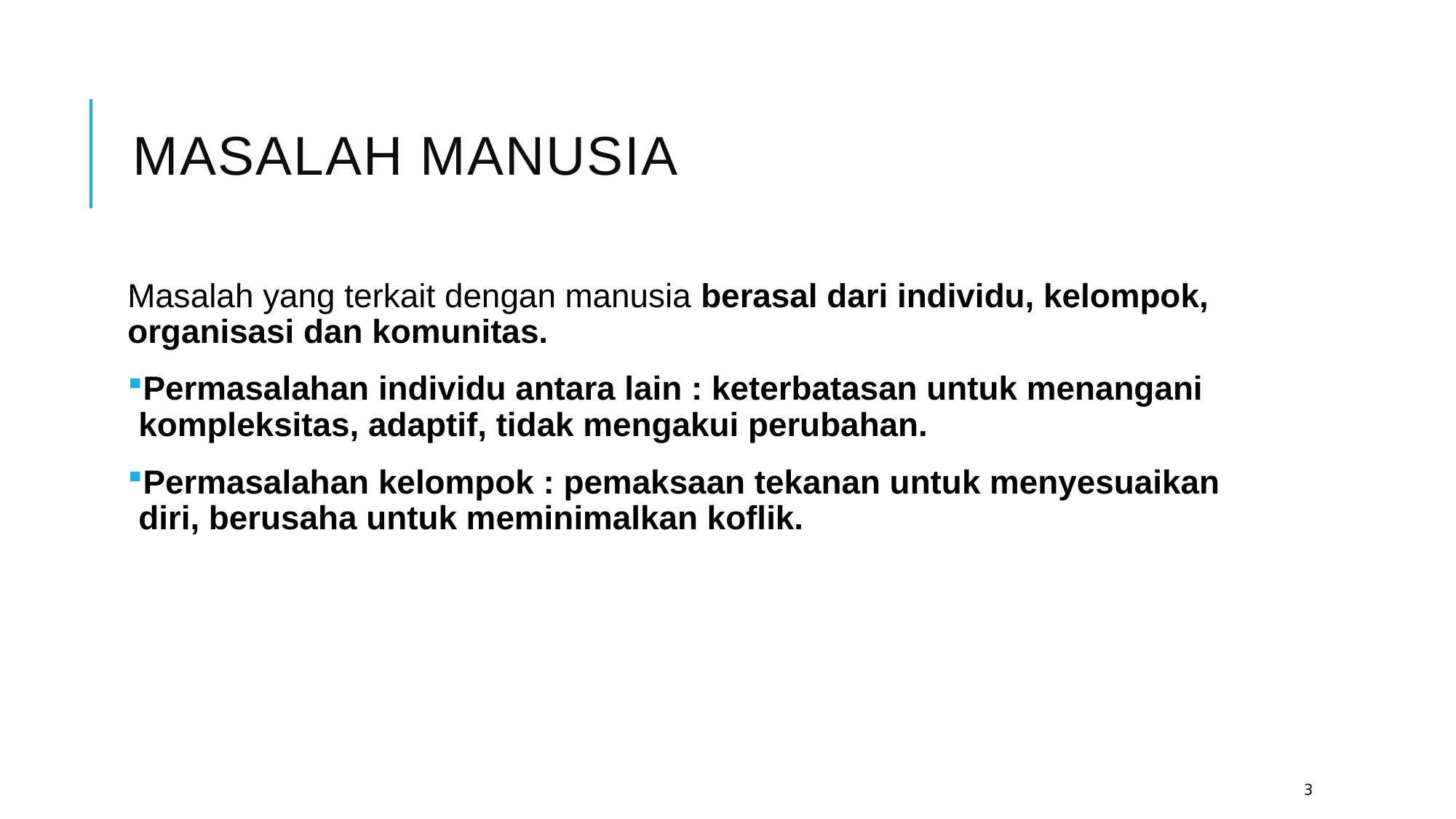

# Masalah Manusia
Masalah yang terkait dengan manusia berasal dari individu, kelompok,  organisasi dan komunitas.
Permasalahan individu antara lain : keterbatasan untuk menangani kompleksitas, adaptif, tidak mengakui perubahan.
Permasalahan kelompok : pemaksaan tekanan untuk menyesuaikan diri, berusaha untuk meminimalkan koflik.

3